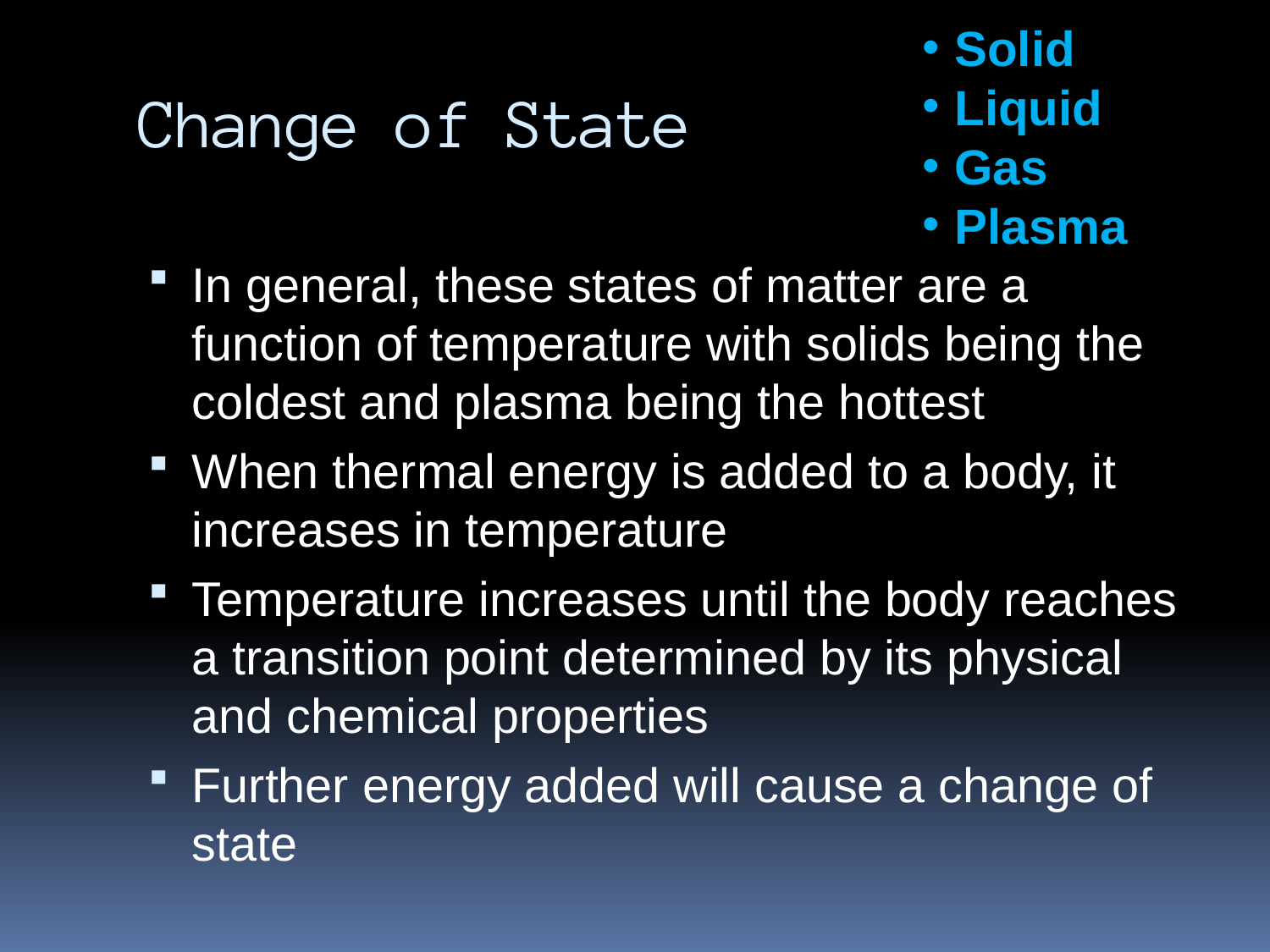

Solid
Liquid
Gas
Plasma
# Change of State
In general, these states of matter are a function of temperature with solids being the coldest and plasma being the hottest
When thermal energy is added to a body, it increases in temperature
Temperature increases until the body reaches a transition point determined by its physical and chemical properties
Further energy added will cause a change of state